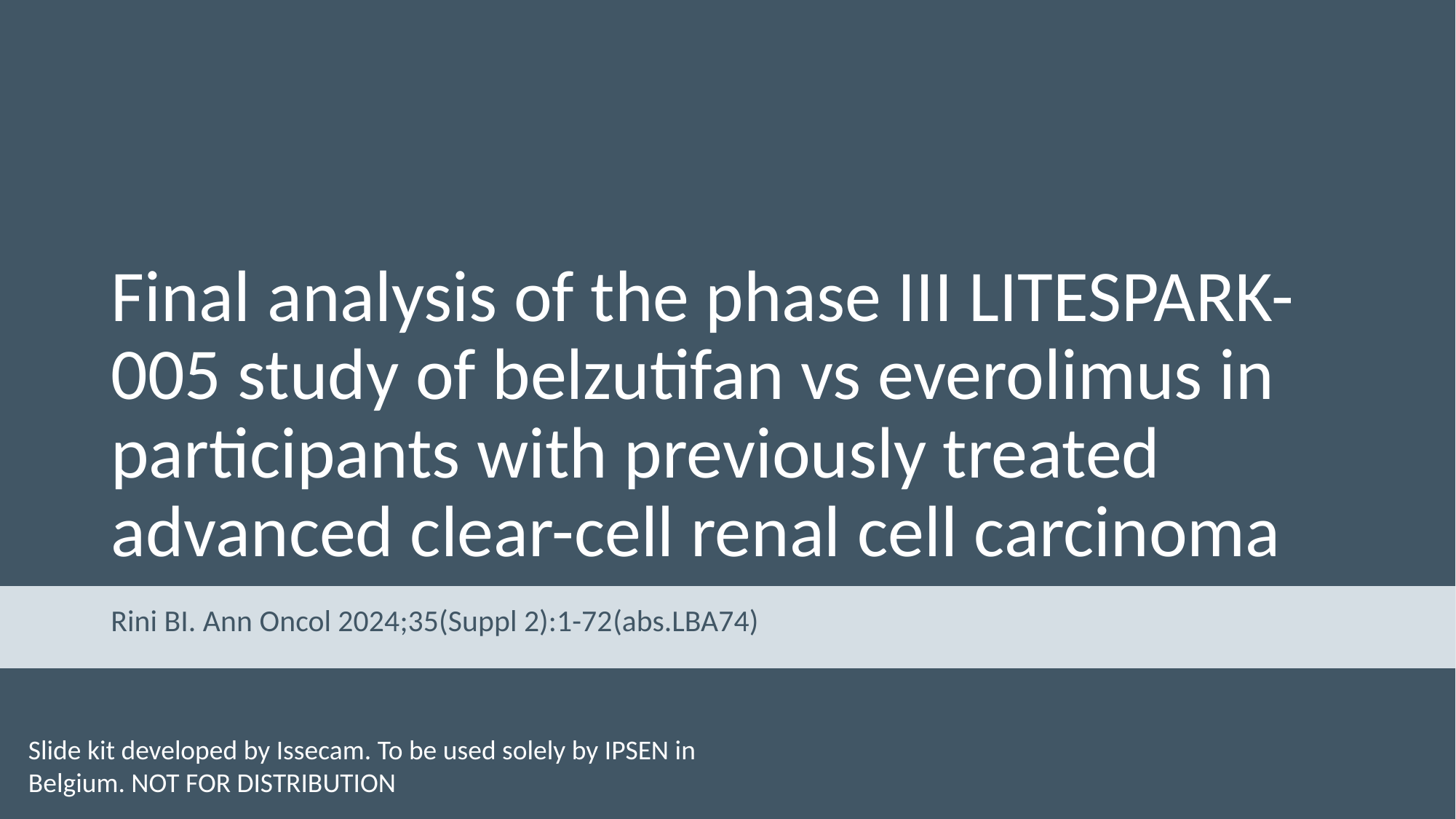

# Final analysis of the phase III LITESPARK-005 study of belzutifan vs everolimus in participants with previously treated advanced clear-cell renal cell carcinoma
Rini BI. Ann Oncol 2024;35(Suppl 2):1-72(abs.LBA74)